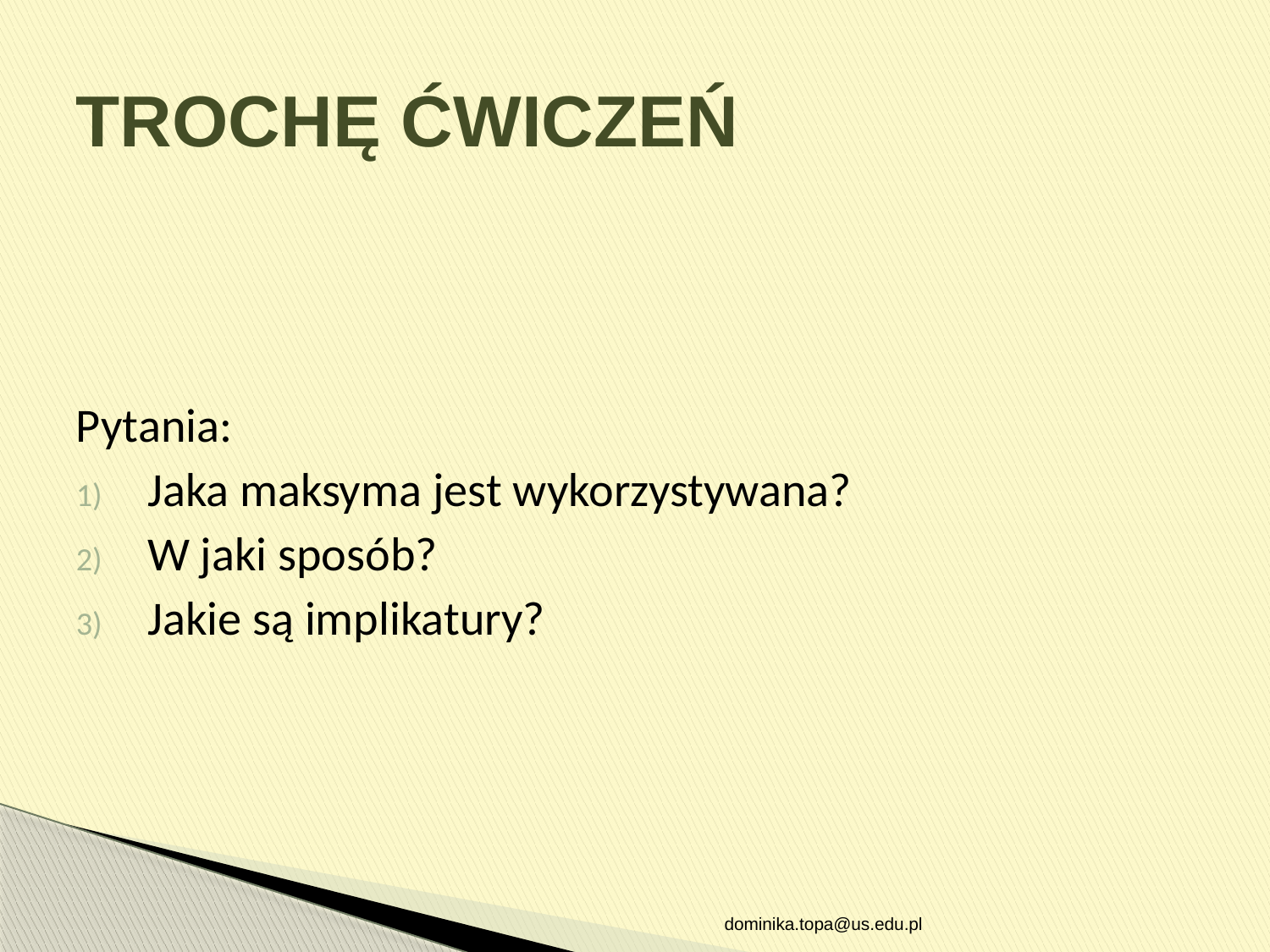

# TROCHĘ ĆWICZEŃ
Pytania:
Jaka maksyma jest wykorzystywana?
W jaki sposób?
Jakie są implikatury?
dominika.topa@us.edu.pl